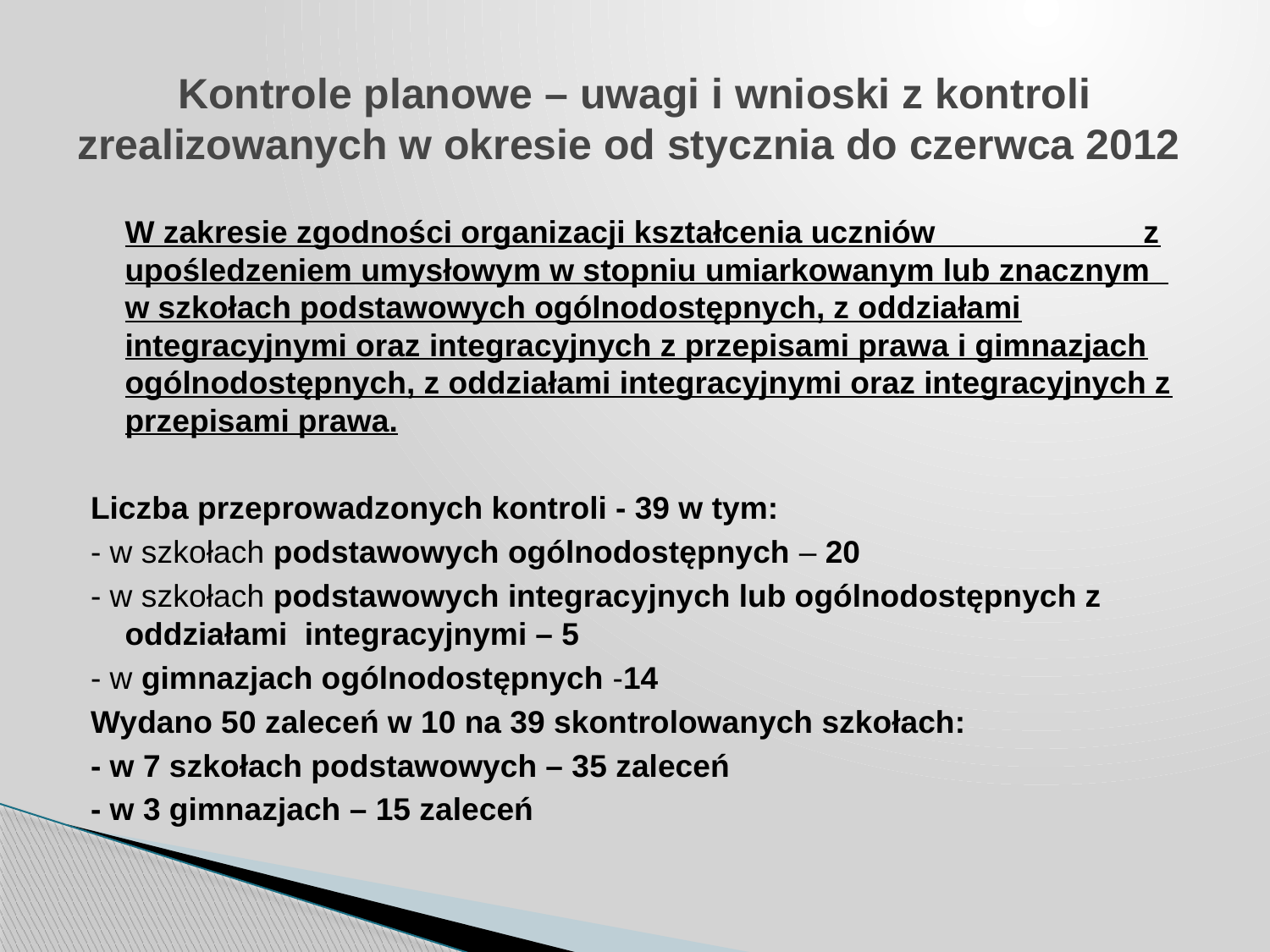

# Kontrole planowe – uwagi i wnioski z kontroli zrealizowanych w okresie od stycznia do czerwca 2012
	W zakresie zgodności organizacji kształcenia uczniów                        z upośledzeniem umysłowym w stopniu umiarkowanym lub znacznym   w szkołach podstawowych ogólnodostępnych, z oddziałami integracyjnymi oraz integracyjnych z przepisami prawa i gimnazjach ogólnodostępnych, z oddziałami integracyjnymi oraz integracyjnych z przepisami prawa.

Liczba przeprowadzonych kontroli - 39 w tym:
- w szkołach podstawowych ogólnodostępnych – 20
- w szkołach podstawowych integracyjnych lub ogólnodostępnych z oddziałami  integracyjnymi – 5
- w gimnazjach ogólnodostępnych -14
Wydano 50 zaleceń w 10 na 39 skontrolowanych szkołach:
- w 7 szkołach podstawowych – 35 zaleceń
- w 3 gimnazjach – 15 zaleceń